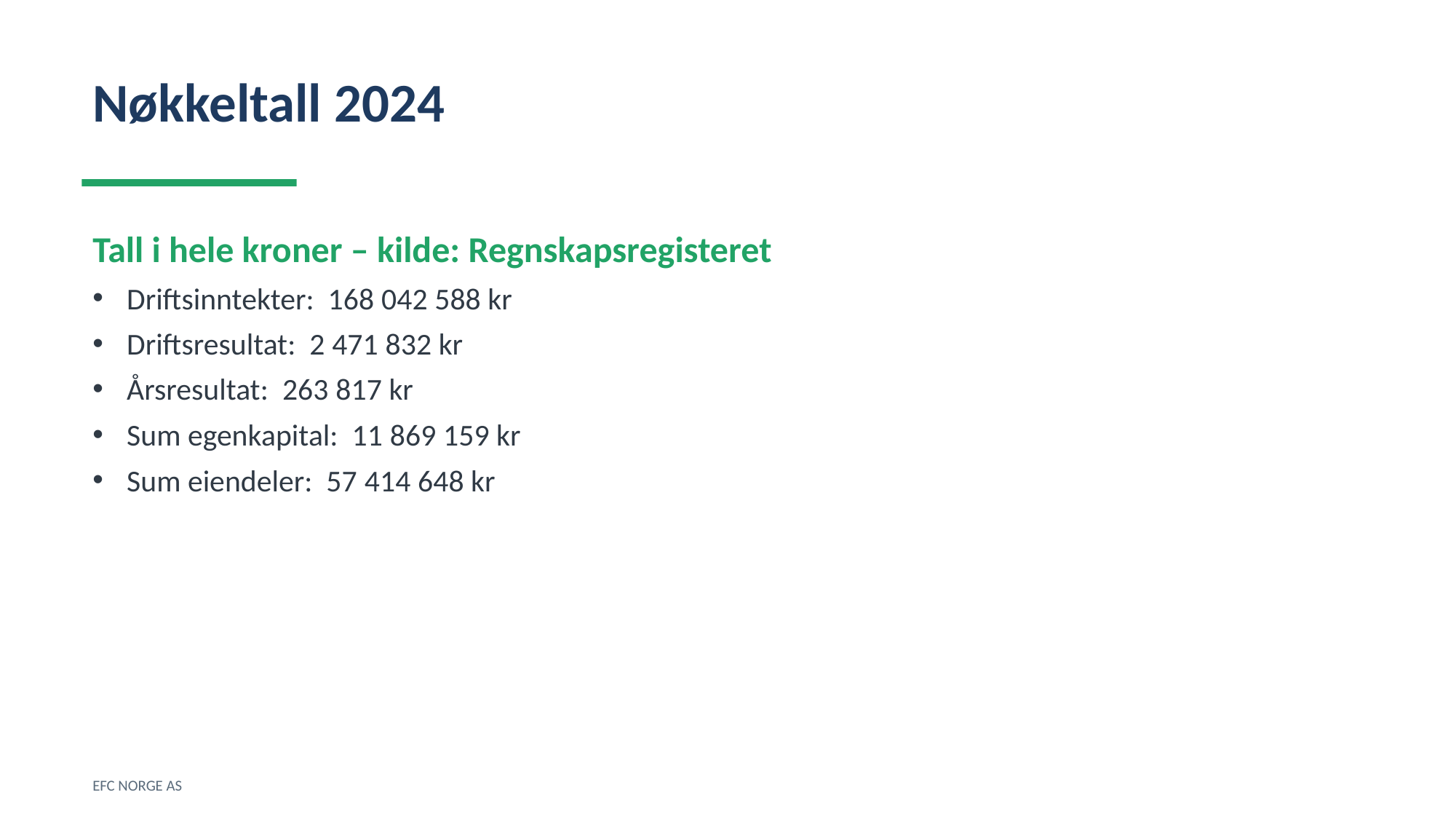

Nøkkeltall 2024

Tall i hele kroner – kilde: Regnskapsregisteret
Driftsinntekter:  168 042 588 kr
Driftsresultat:  2 471 832 kr
Årsresultat:  263 817 kr
Sum egenkapital:  11 869 159 kr
Sum eiendeler:  57 414 648 kr
EFC NORGE AS